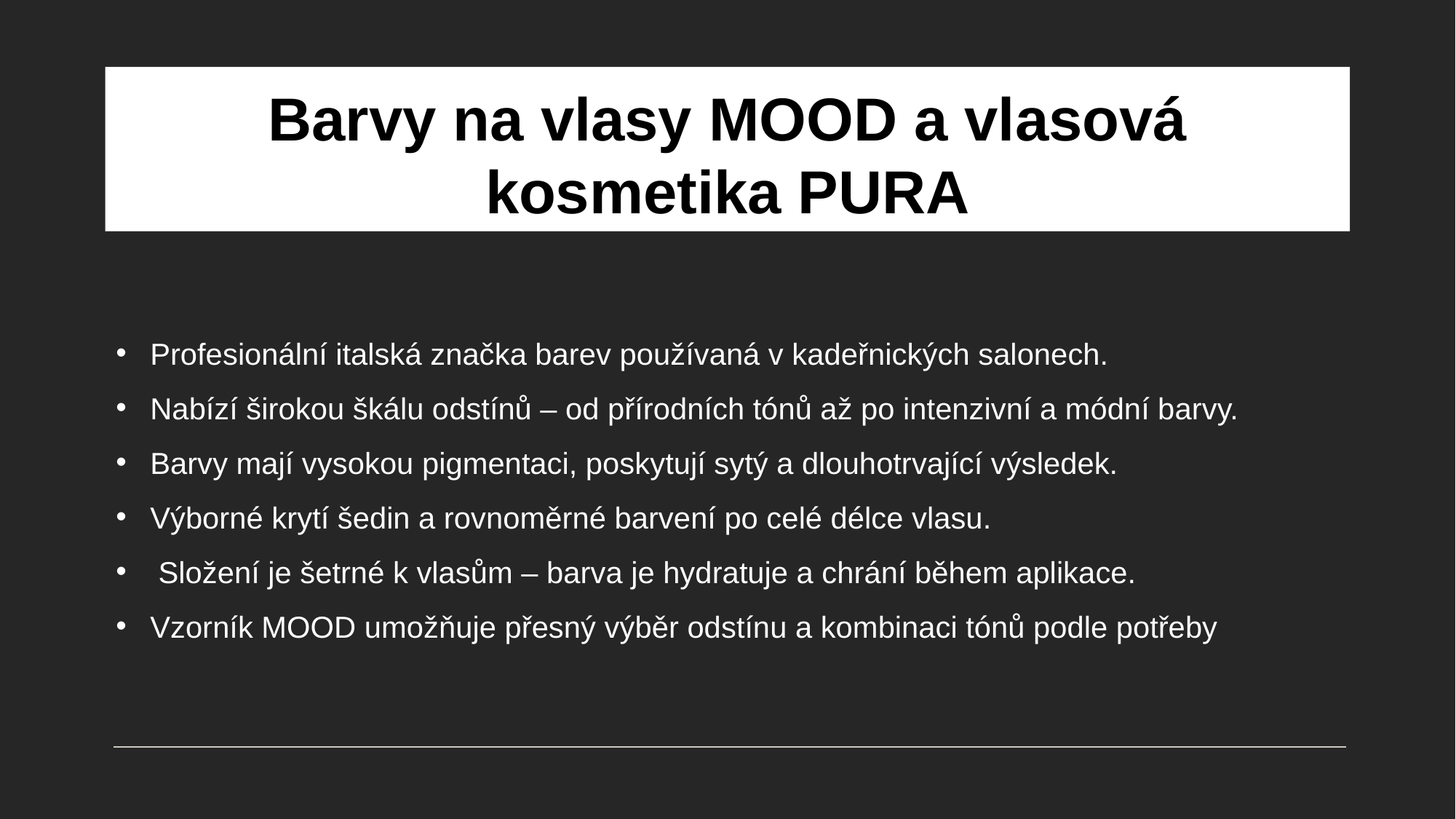

# Barvy na vlasy MOOD a vlasová kosmetika PURA
Profesionální italská značka barev používaná v kadeřnických salonech.
Nabízí širokou škálu odstínů – od přírodních tónů až po intenzivní a módní barvy.
Barvy mají vysokou pigmentaci, poskytují sytý a dlouhotrvající výsledek.
Výborné krytí šedin a rovnoměrné barvení po celé délce vlasu.
 Složení je šetrné k vlasům – barva je hydratuje a chrání během aplikace.
Vzorník MOOD umožňuje přesný výběr odstínu a kombinaci tónů podle potřeby